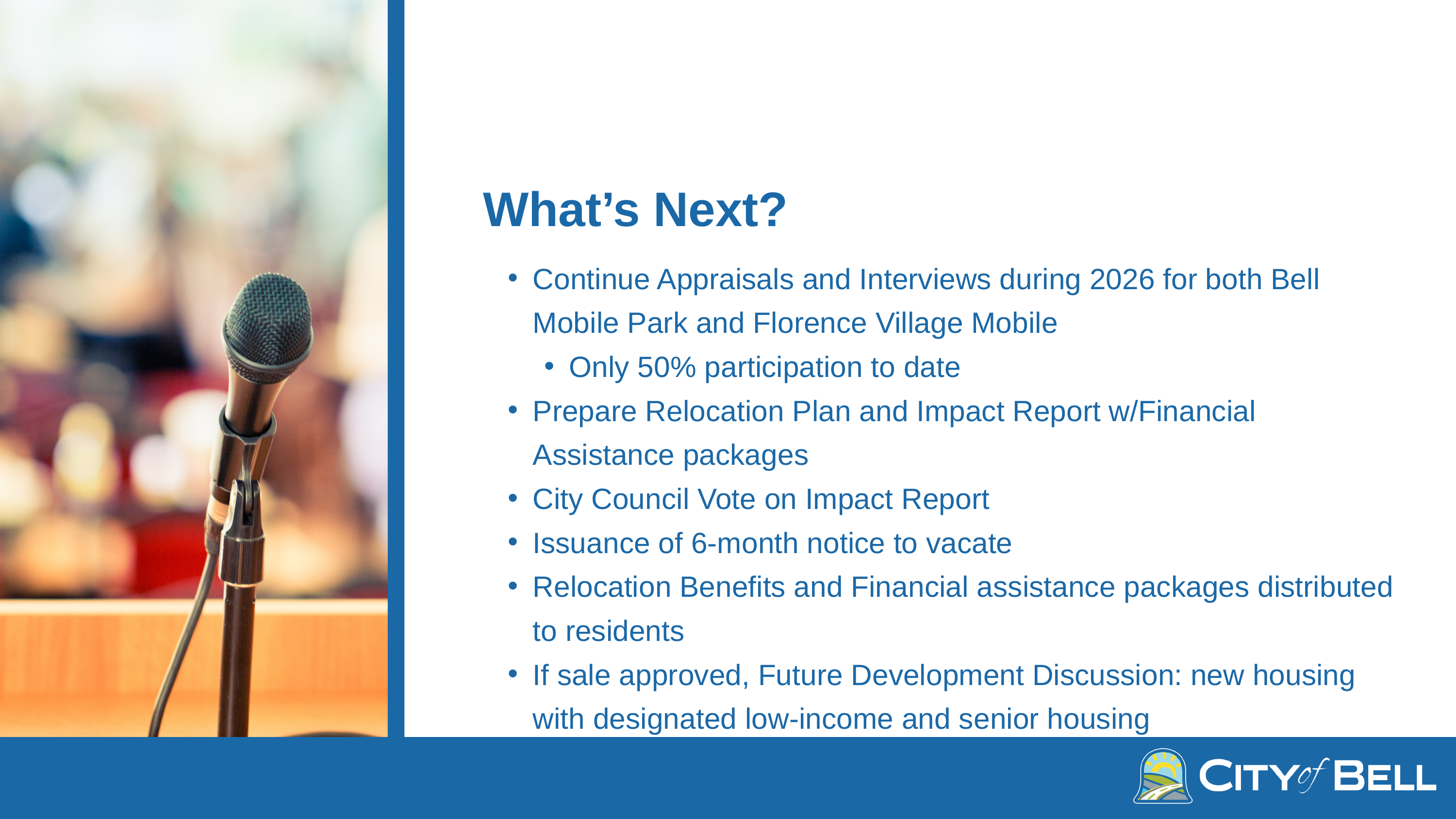

What’s Next?
Continue Appraisals and Interviews during 2026 for both Bell Mobile Park and Florence Village Mobile
Only 50% participation to date
Prepare Relocation Plan and Impact Report w/Financial Assistance packages
City Council Vote on Impact Report
Issuance of 6-month notice to vacate
Relocation Benefits and Financial assistance packages distributed to residents
If sale approved, Future Development Discussion: new housing with designated low-income and senior housing